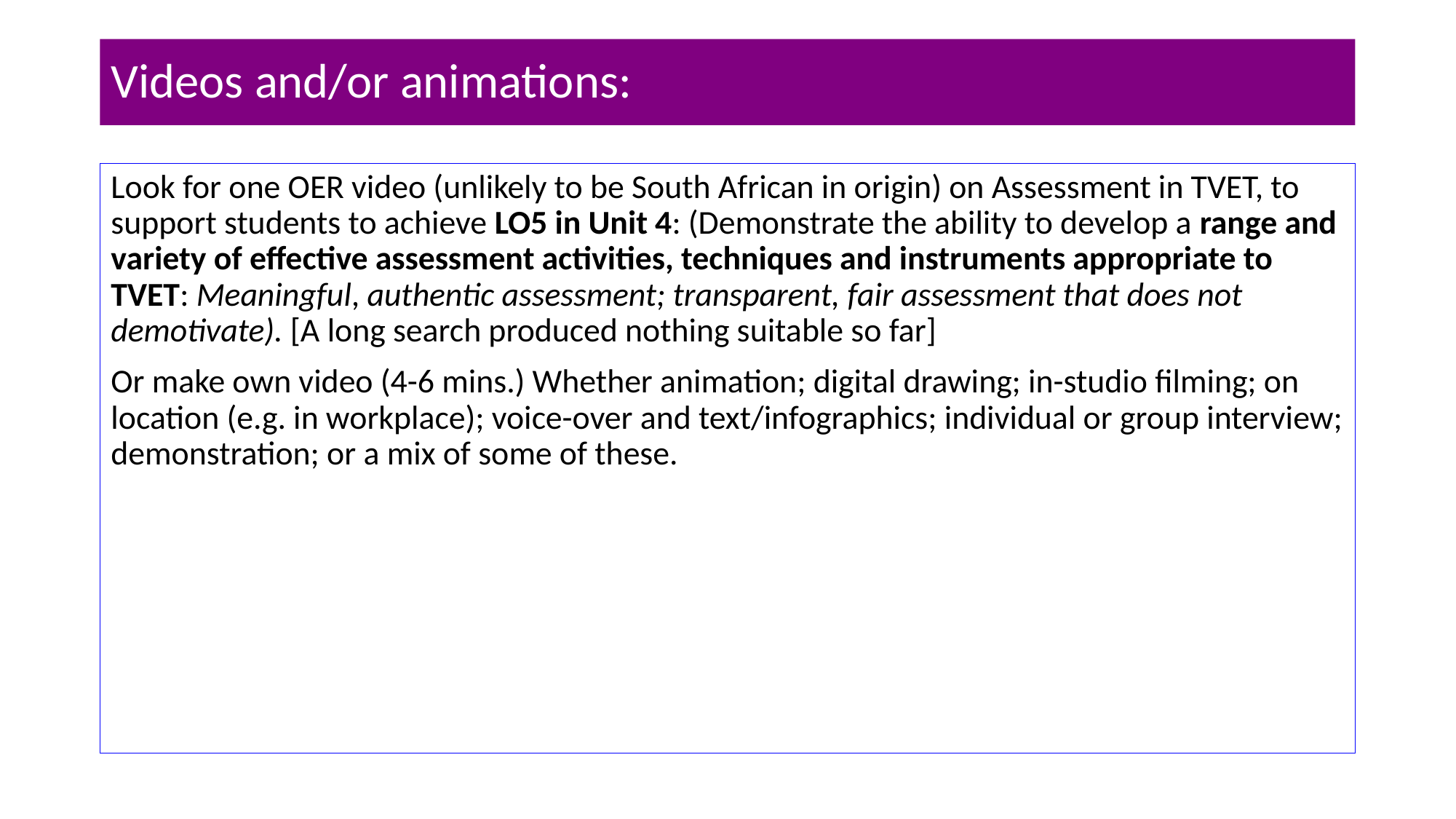

# Videos and/or animations:
Look for one OER video (unlikely to be South African in origin) on Assessment in TVET, to support students to achieve LO5 in Unit 4: (Demonstrate the ability to develop a range and variety of effective assessment activities, techniques and instruments appropriate to TVET: Meaningful, authentic assessment; transparent, fair assessment that does not demotivate). [A long search produced nothing suitable so far]
Or make own video (4-6 mins.) Whether animation; digital drawing; in-studio filming; on location (e.g. in workplace); voice-over and text/infographics; individual or group interview; demonstration; or a mix of some of these.